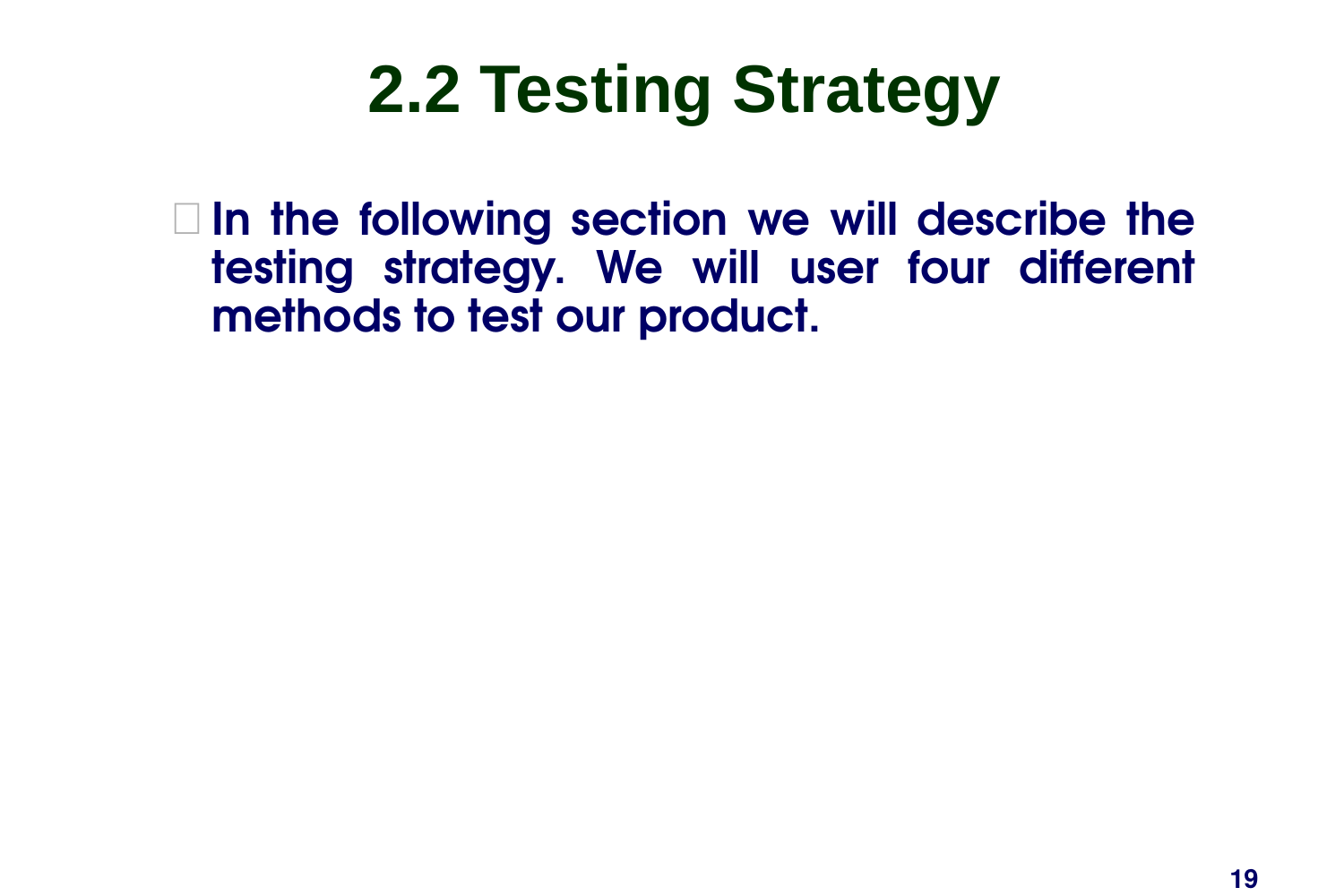

# 2.2 Testing Strategy
In the following section we will describe the testing strategy. We will user four different methods to test our product.